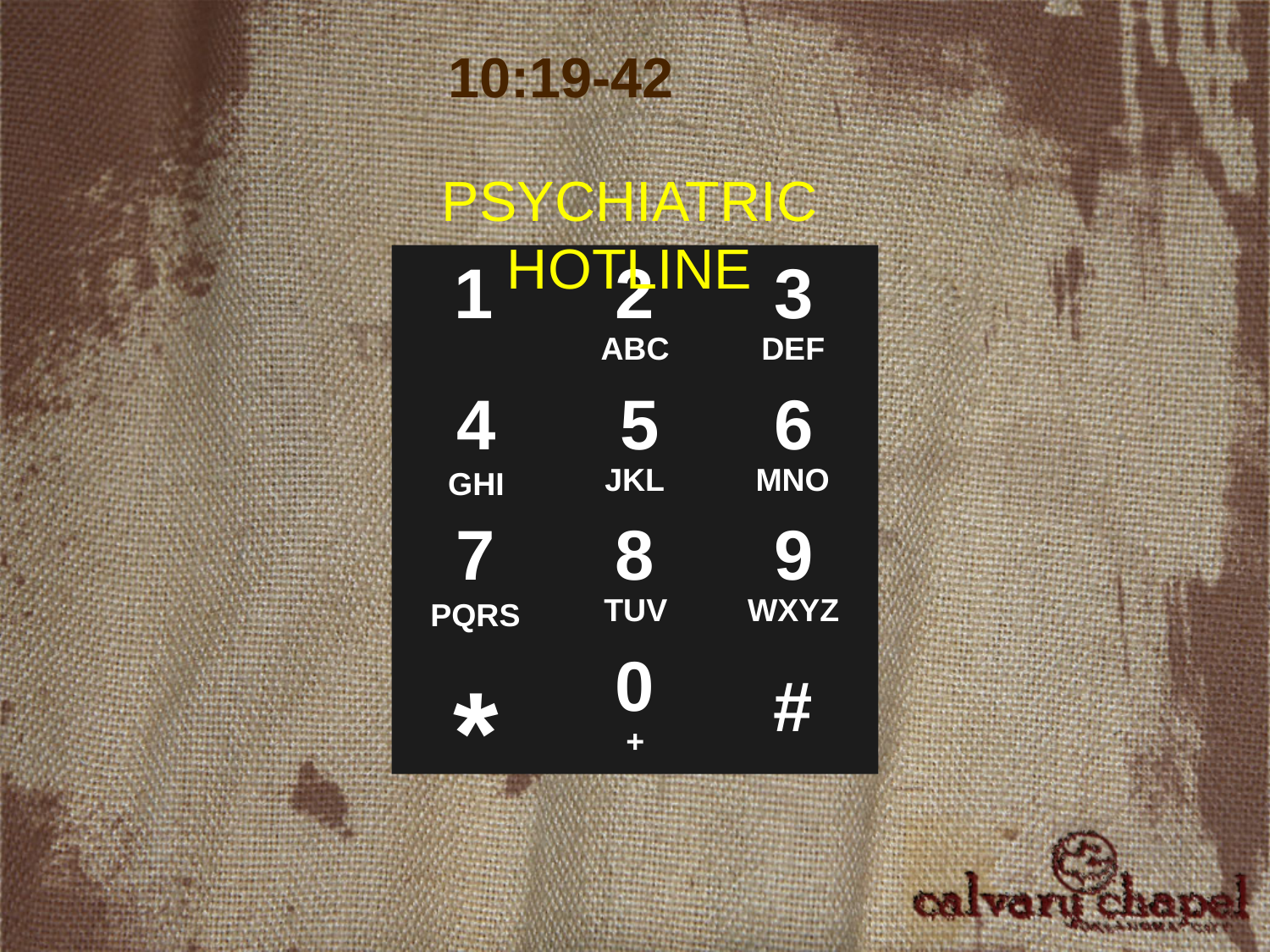

10:19-42
PSYCHIATRIC HOTLINE
2

ABC
3

DEF
1

5

JKL
6

MNO
4
GHI

8

TUV
9

WXYZ
7
PQRS

0

+

#

*